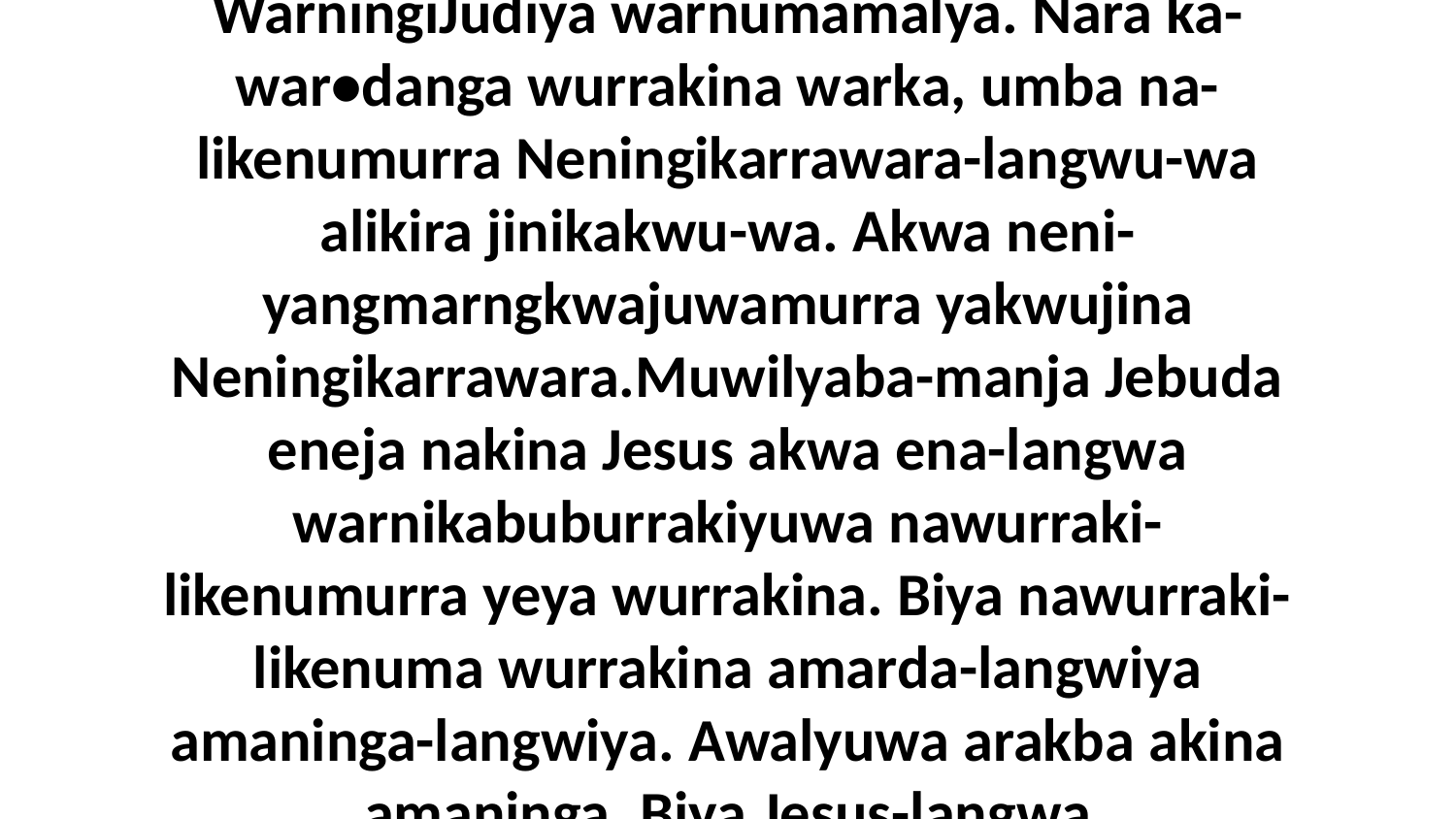

1 Ngalaja mamangbala mambilyuma mamawura makina memikirra Jebuda. Makina-manja mamawura aburraja wurrumurndakibina warnumamalya WarningiJudiya na-ngwanjinumurra wurrakina warka-langwa. Mababurna-langwa Jebuda ne-yaminjamama wurrakina WarningiJudiya warnumamalya. Nara ka-war•danga wurrakina warka, umba na-likenumurra Neningikarrawara-langwu-wa alikira jinikakwu-wa. Akwa neni-yangmarngkwajuwamurra yakwujina Neningikarrawara.Muwilyaba-manja Jebuda eneja nakina Jesus akwa ena-langwa warnikabuburrakiyuwa nawurraki-likenumurra yeya wurrakina. Biya nawurraki-likenuma wurrakina amarda-langwiya amaninga-langwiya. Awalyuwa arakba akina amaninga. Biya Jesus-langwa warnikabuburrakiyuwa narr-arrangbama lukwakwa akwala amadidira akwa ayarrka-murra na-mambajinuma akina. Kembirra awurrariya amarda narru-wurrangumurra umba amadidira eninginingaba nuw-alyubarinuma-da, na-ngwujalangumurra wurrakina-da.